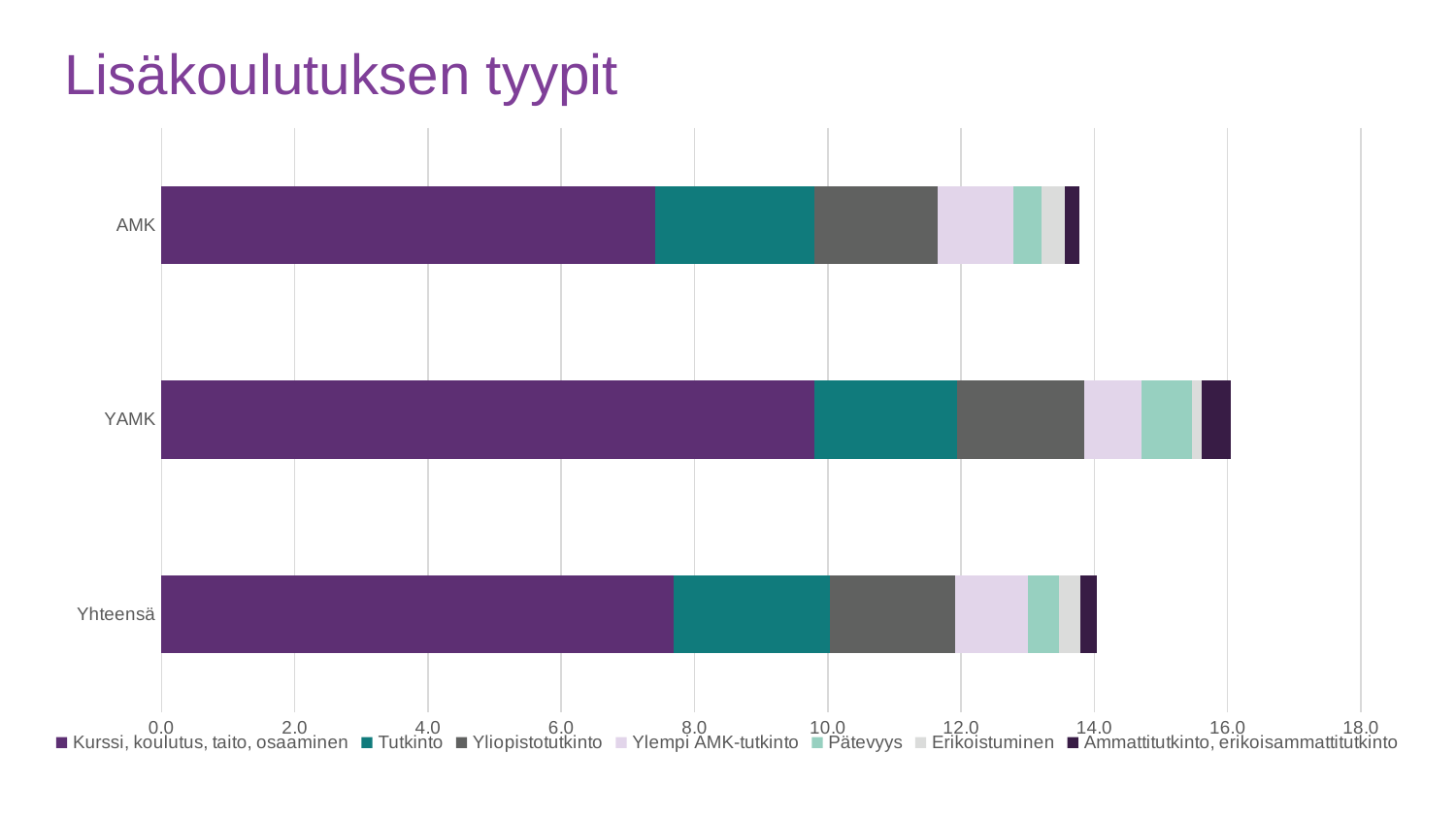

# Lisäkoulutuksen tyypit

### Chart

| Category | Kurssi, koulutus, taito, osaaminen | Tutkinto | Yliopistotutkinto | Ylempi AMK-tutkinto | Pätevyys | Erikoistuminen | Ammattitutkinto, erikoisammattitutkinto |
|---|---|---|---|---|---|---|---|
| Yhteensä | 7.682728749323227 | 2.3551705468327016 | 1.8678938819707633 | 1.0990795885219273 | 0.4656199242014077 | 0.32485110990795885 | 0.2382241472658365 |
| YAMK | 9.804854831032841 | 2.1418372203712517 | 1.9038553069966682 | 0.8567348881485007 | 0.7615421227986673 | 0.14278914802475012 | 0.42836744407425037 |
| AMK | 7.410348830105687 | 2.38255238560694 | 1.8632781477182478 | 1.1301851059930357 | 0.4276376076730405 | 0.34821919481947583 | 0.21381880383652024 |